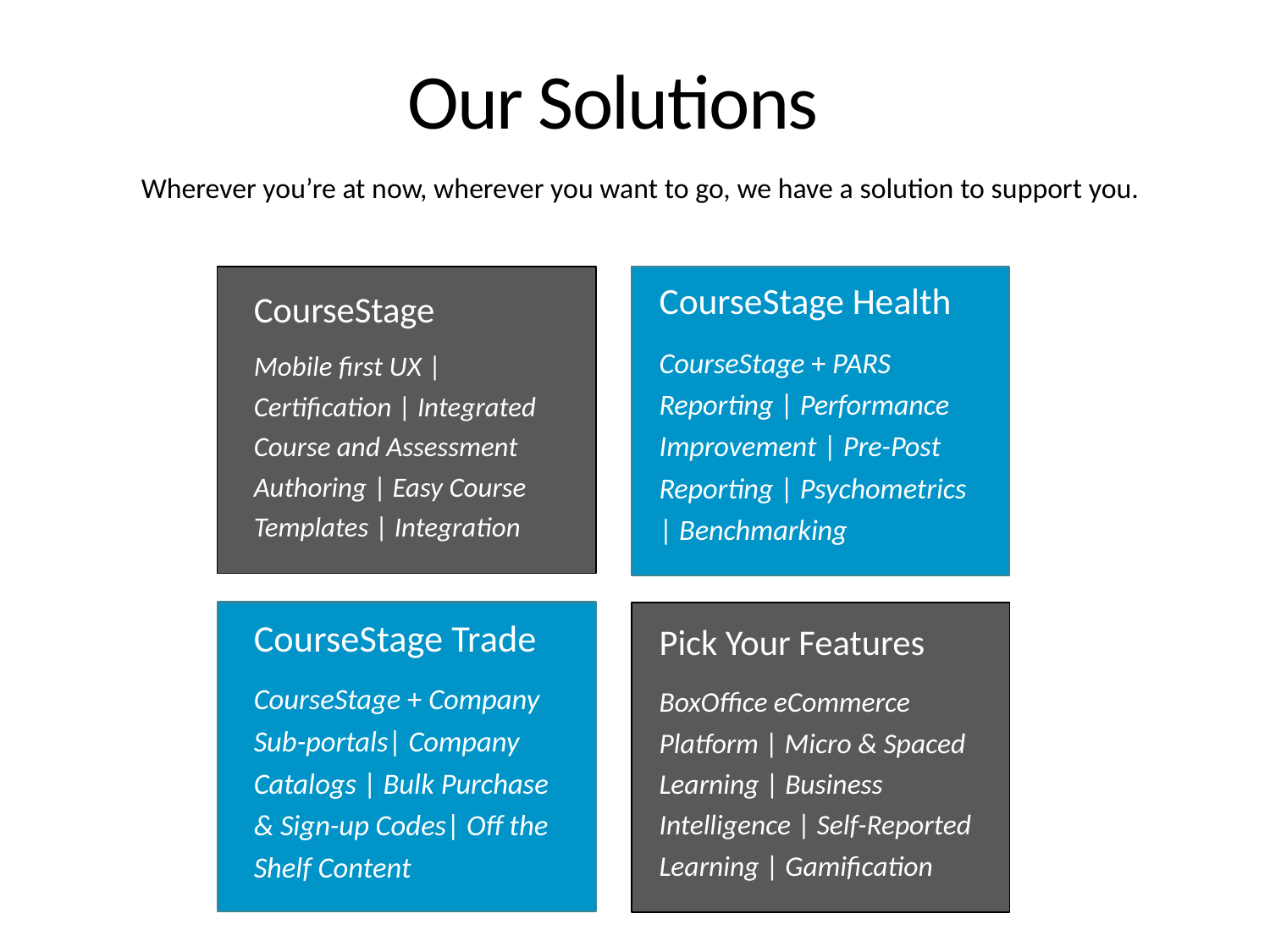

# Our Solutions
Wherever you’re at now, wherever you want to go, we have a solution to support you.
CourseStage Health
CourseStage + PARS Reporting | Performance Improvement | Pre-Post Reporting | Psychometrics | Benchmarking
CourseStage
Mobile first UX | Certification | Integrated Course and Assessment Authoring | Easy Course Templates | Integration
CourseStage Trade
CourseStage + Company Sub-portals| Company Catalogs | Bulk Purchase & Sign-up Codes| Off the Shelf Content
Pick Your Features
BoxOffice eCommerce Platform | Micro & Spaced Learning | Business Intelligence | Self-Reported Learning | Gamification